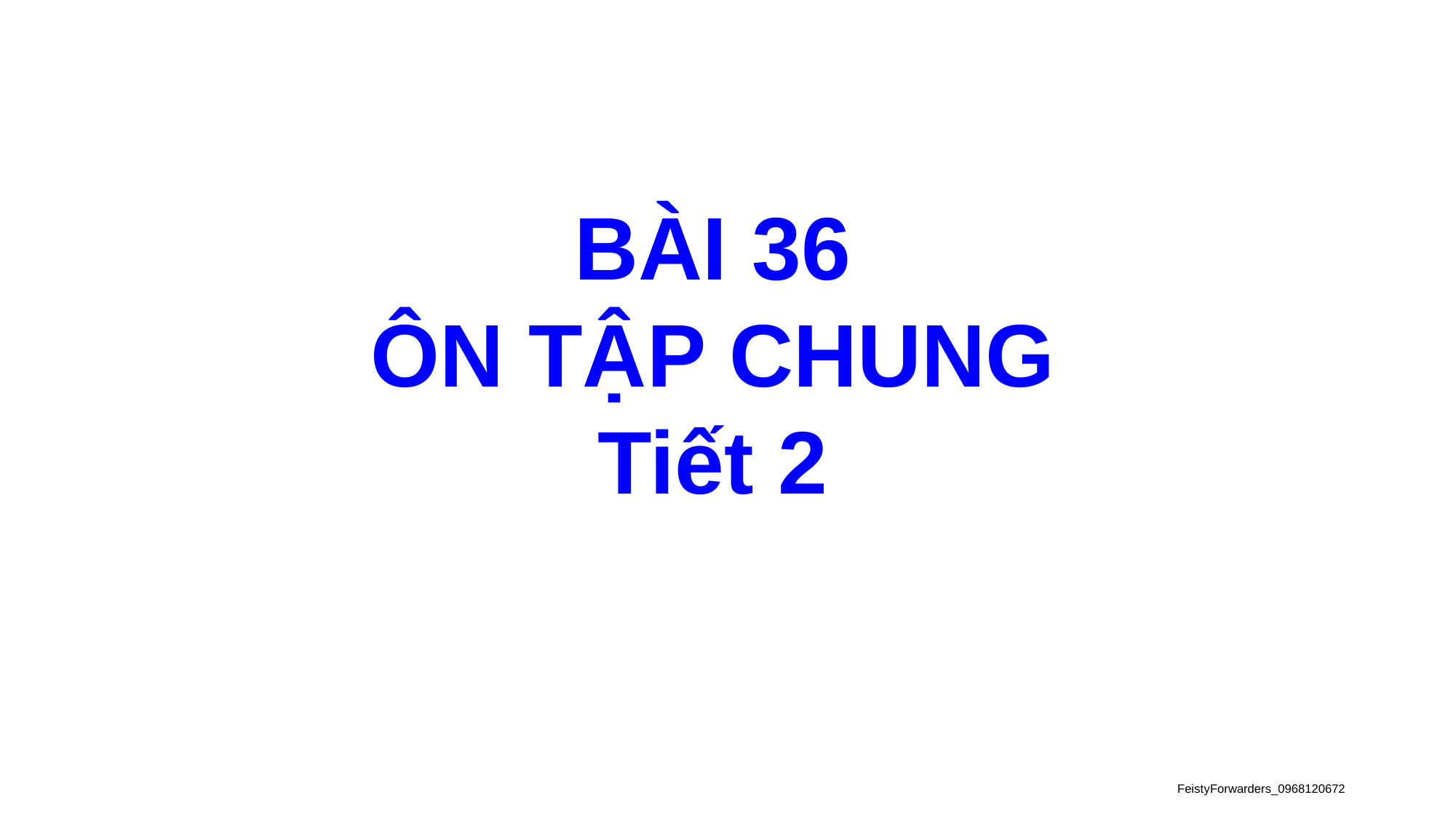

BÀI 36
ÔN TẬP CHUNG
Tiết 2